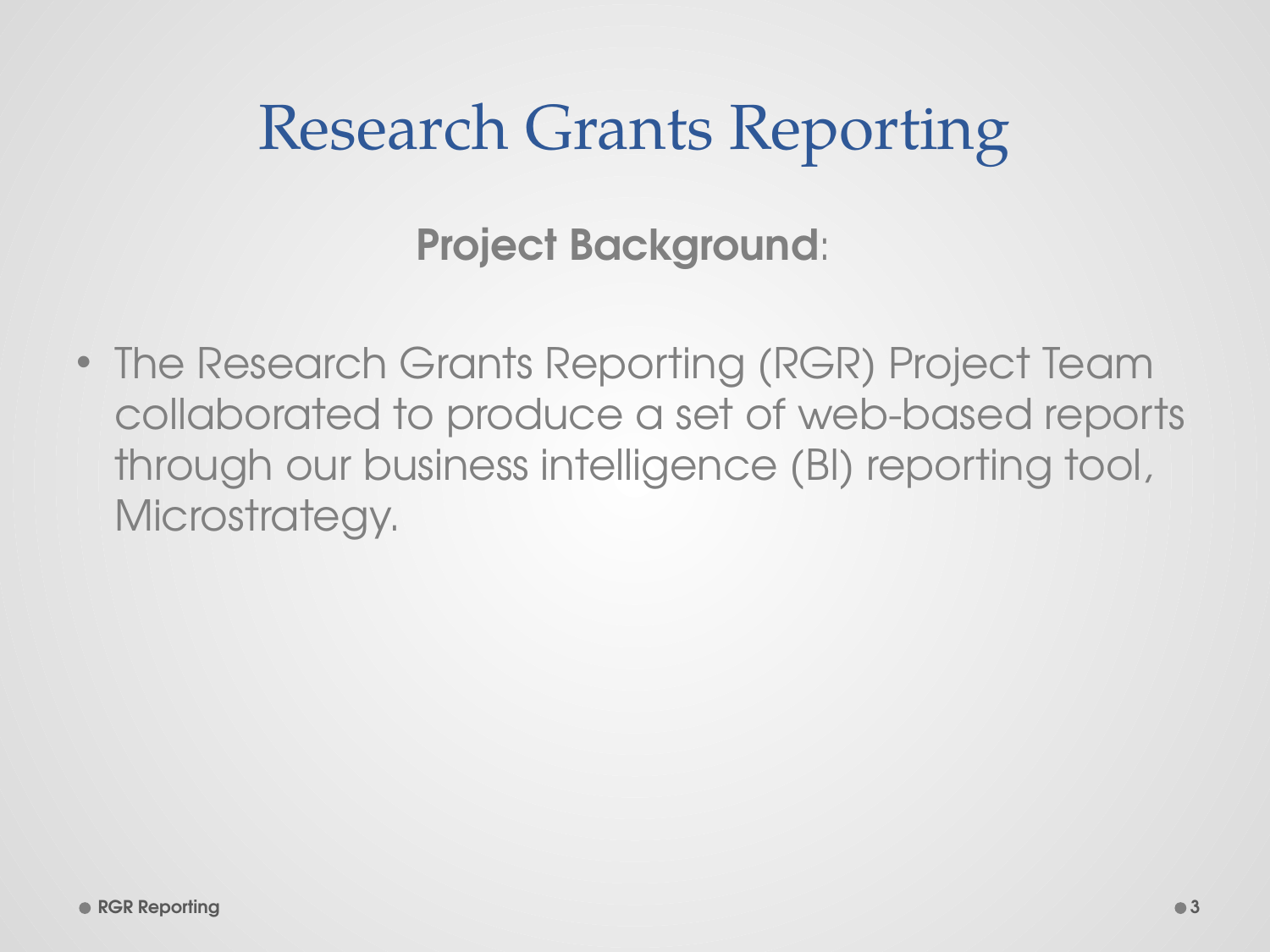

# Research Grants Reporting
Project Background:

The Research Grants Reporting (RGR) Project Team collaborated to produce a set of web-based reports through our business intelligence (BI) reporting tool, Microstrategy.

RGR Reporting
3